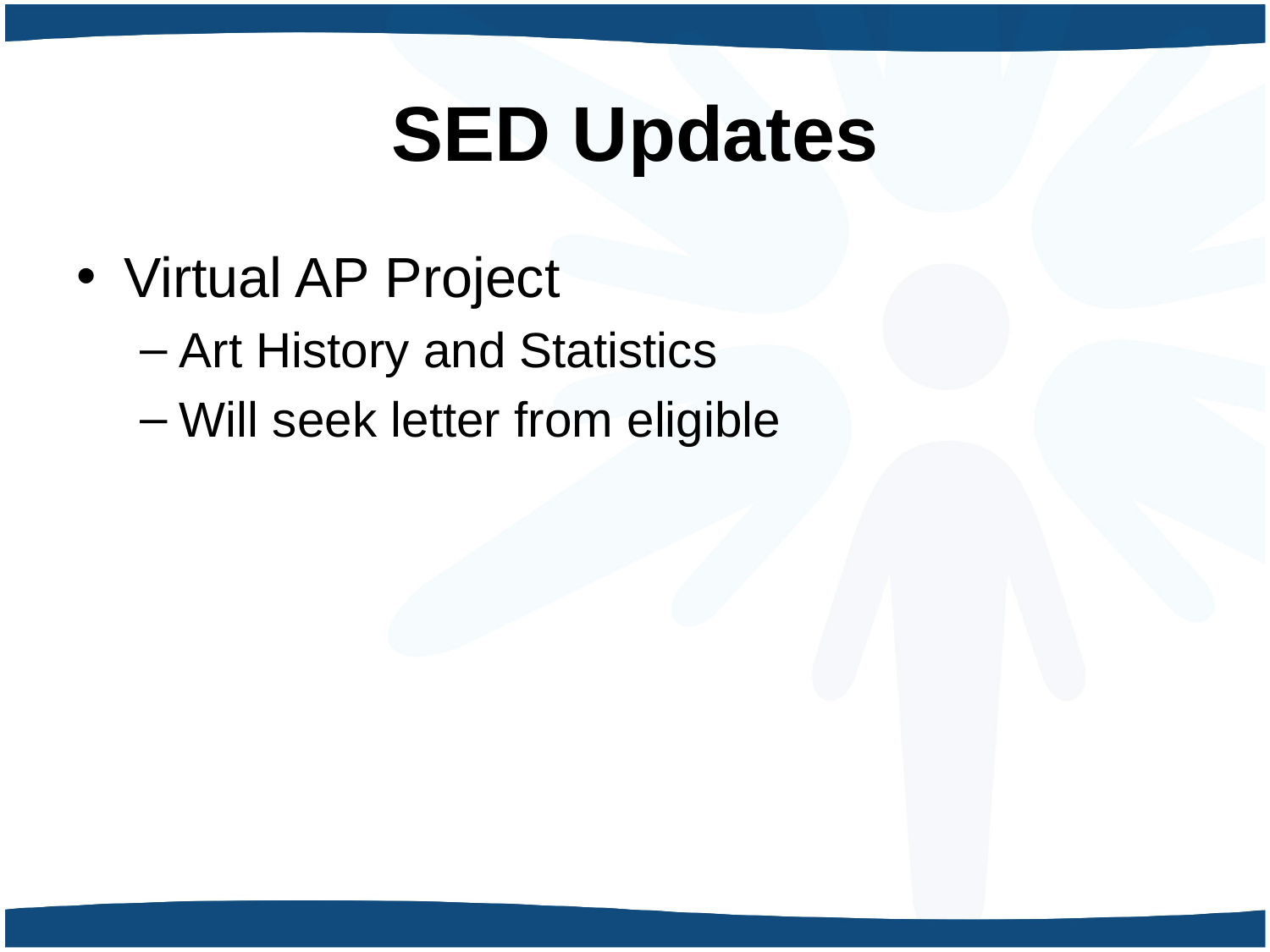

# SED Updates
Virtual AP Project
Art History and Statistics
Will seek letter from eligible